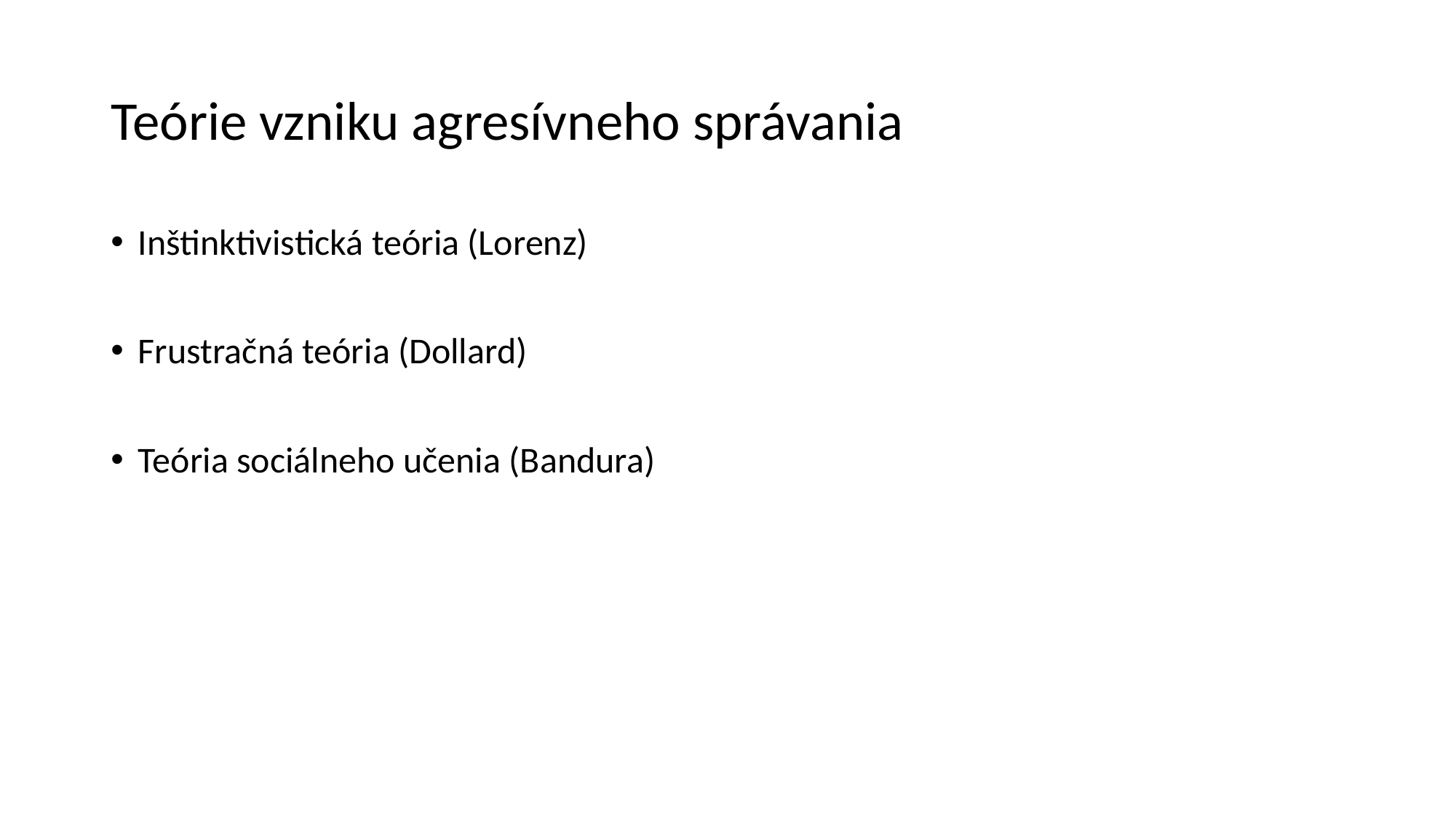

# Teórie vzniku agresívneho správania
Inštinktivistická teória (Lorenz)

Frustračná teória (Dollard)

Teória sociálneho učenia (Bandura)